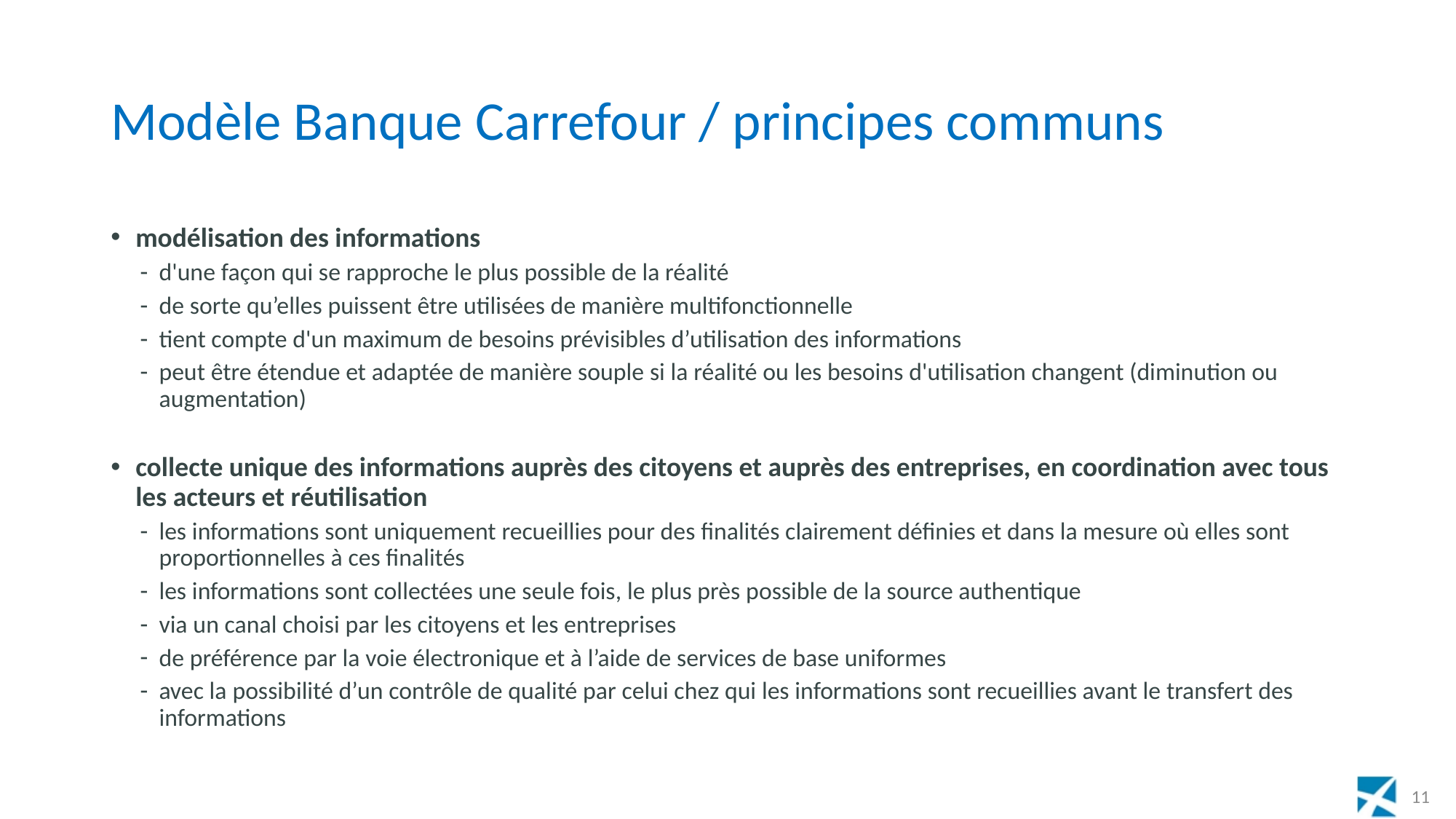

# Modèle Banque Carrefour / principes communs
modélisation des informations
d'une façon qui se rapproche le plus possible de la réalité
de sorte qu’elles puissent être utilisées de manière multifonctionnelle
tient compte d'un maximum de besoins prévisibles d’utilisation des informations
peut être étendue et adaptée de manière souple si la réalité ou les besoins d'utilisation changent (diminution ou augmentation)

collecte unique des informations auprès des citoyens et auprès des entreprises, en coordination avec tous les acteurs et réutilisation
les informations sont uniquement recueillies pour des finalités clairement définies et dans la mesure où elles sont proportionnelles à ces finalités
les informations sont collectées une seule fois, le plus près possible de la source authentique
via un canal choisi par les citoyens et les entreprises
de préférence par la voie électronique et à l’aide de services de base uniformes
avec la possibilité d’un contrôle de qualité par celui chez qui les informations sont recueillies avant le transfert des informations
11